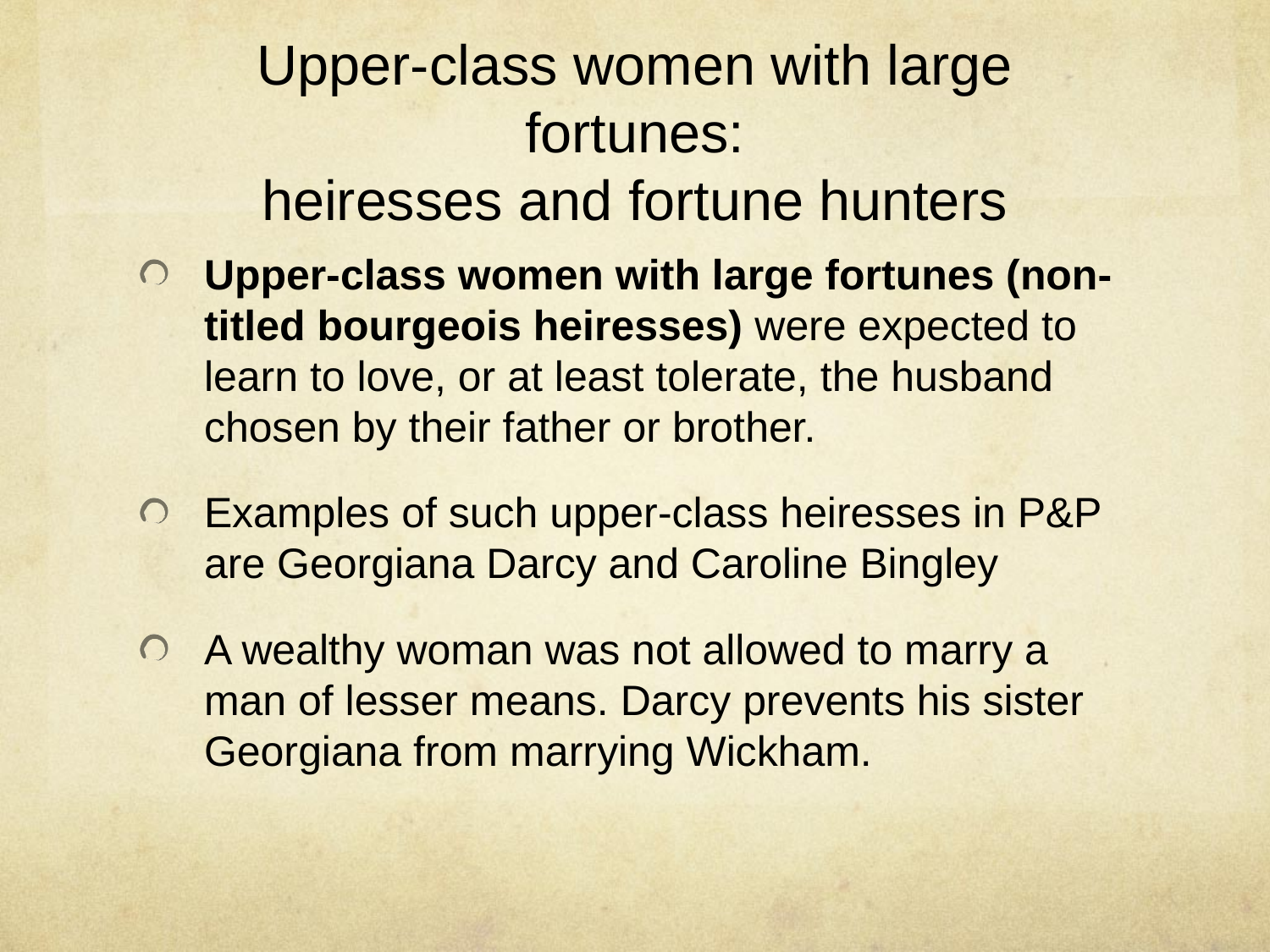

# Upper-class women with large fortunes: heiresses and fortune hunters
Upper-class women with large fortunes (non-titled bourgeois heiresses) were expected to learn to love, or at least tolerate, the husband chosen by their father or brother.
Examples of such upper-class heiresses in P&P are Georgiana Darcy and Caroline Bingley
A wealthy woman was not allowed to marry a man of lesser means. Darcy prevents his sister Georgiana from marrying Wickham.